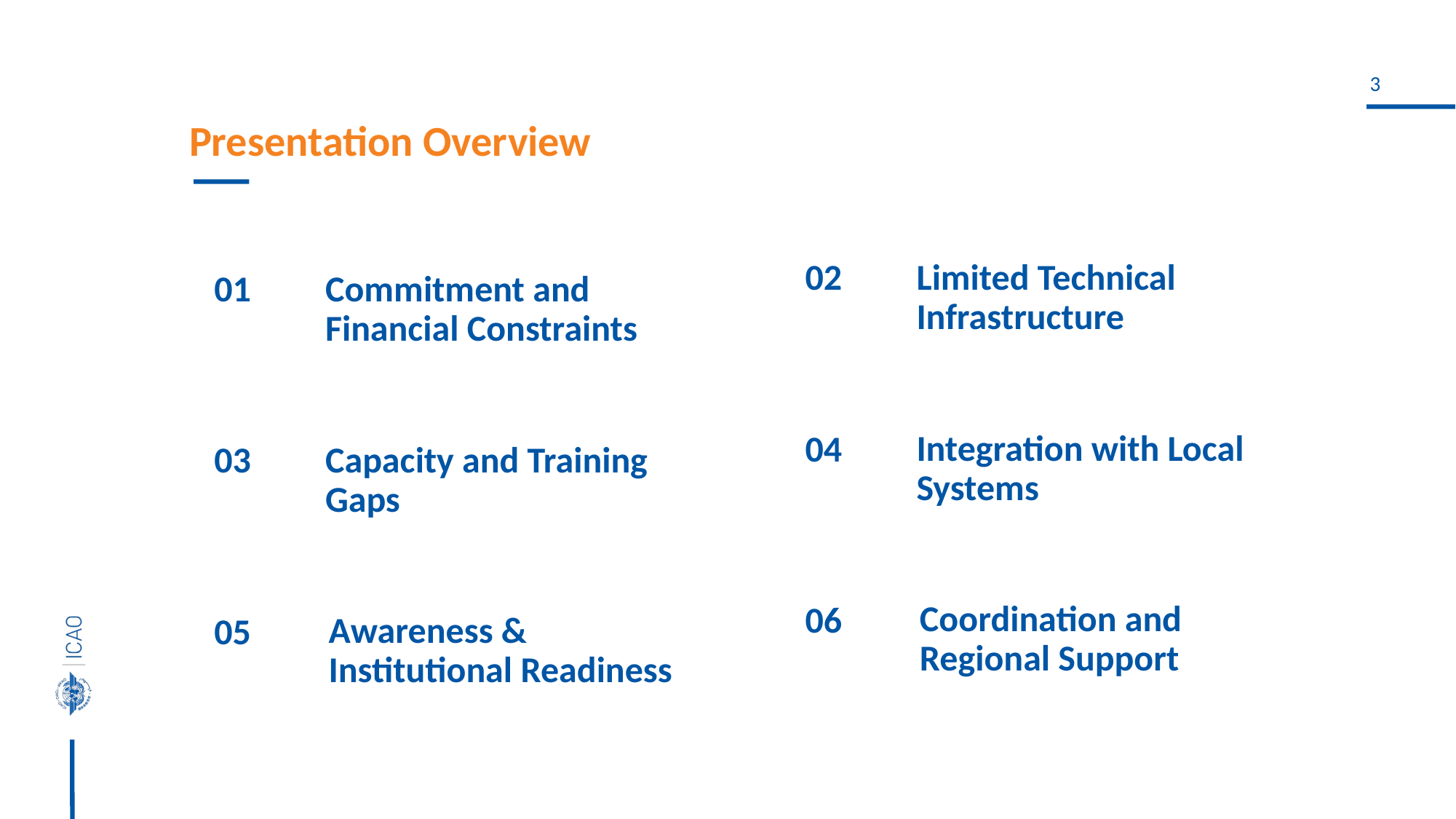

# Presentation Overview
02
Limited Technical Infrastructure
01
Commitment and Financial Constraints
Integration with Local Systems
04
Capacity and Training Gaps
03
Coordination and Regional Support
06
Awareness & Institutional Readiness
05